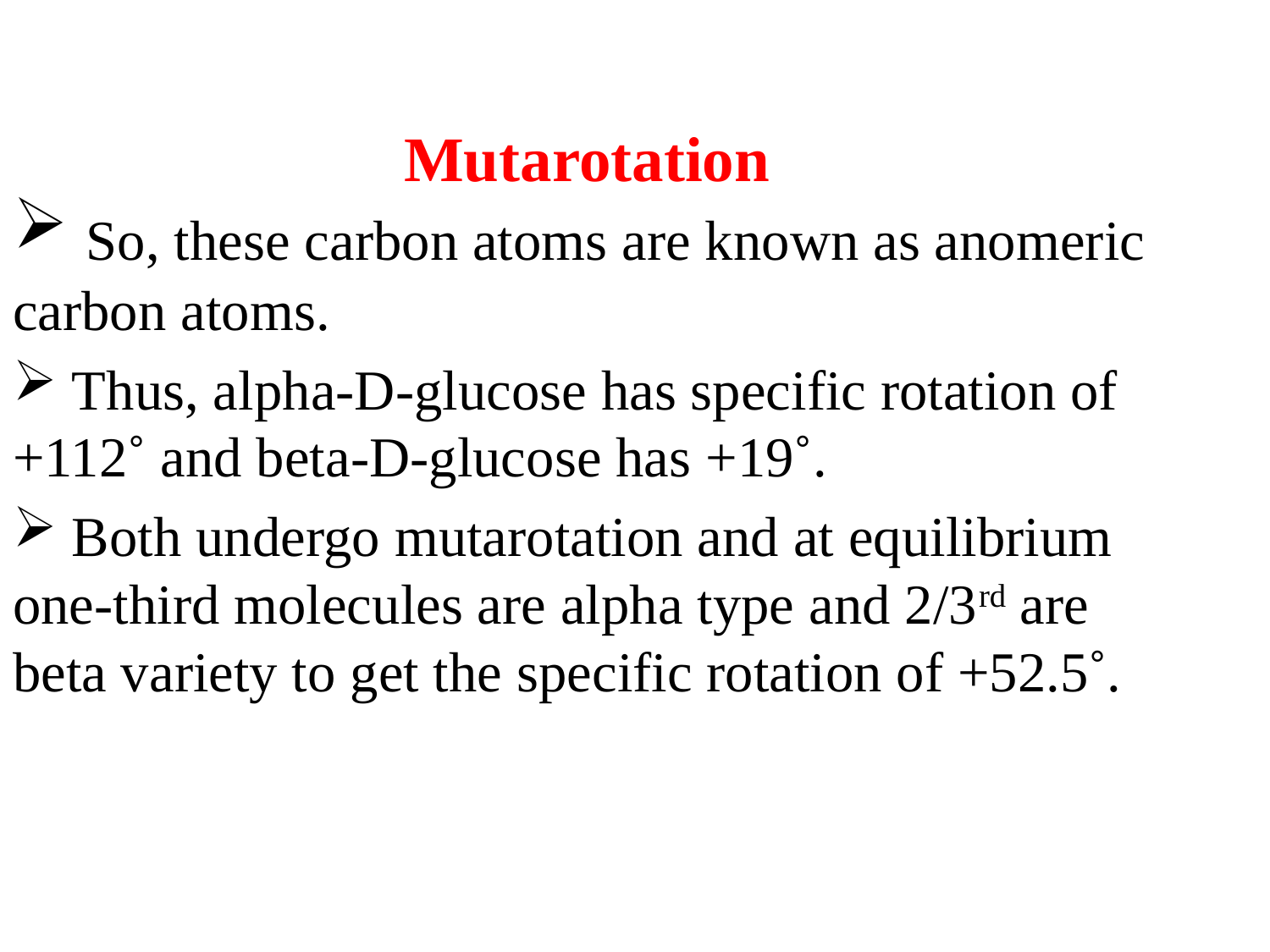

Mutarotation

 So, these carbon atoms are known as anomeric carbon atoms.
 Thus, alpha-D-glucose has specific rotation of +112˚ and beta-D-glucose has +19˚.
 Both undergo mutarotation and at equilibrium one-third molecules are alpha type and 2/3rd are beta variety to get the specific rotation of +52.5˚.